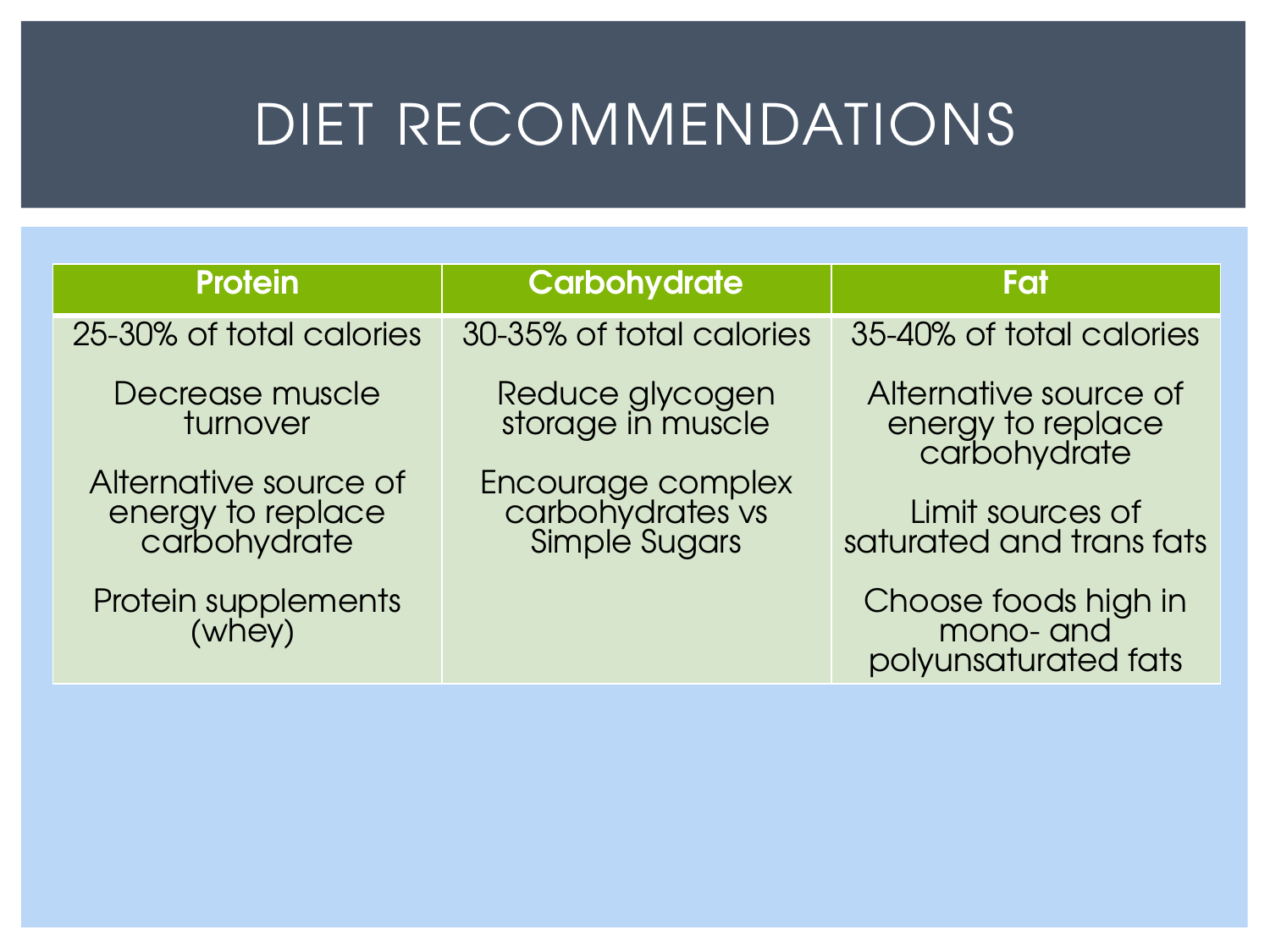

# Diet Recommendations
| Protein | Carbohydrate | Fat |
| --- | --- | --- |
| 25-30% of total calories Decrease muscle turnover Alternative source of energy to replace carbohydrate Protein supplements (whey) | 30-35% of total calories Reduce glycogen storage in muscle Encourage complex carbohydrates vs Simple Sugars | 35-40% of total calories Alternative source of energy to replace carbohydrate Limit sources of saturated and trans fats Choose foods high in mono- and polyunsaturated fats |